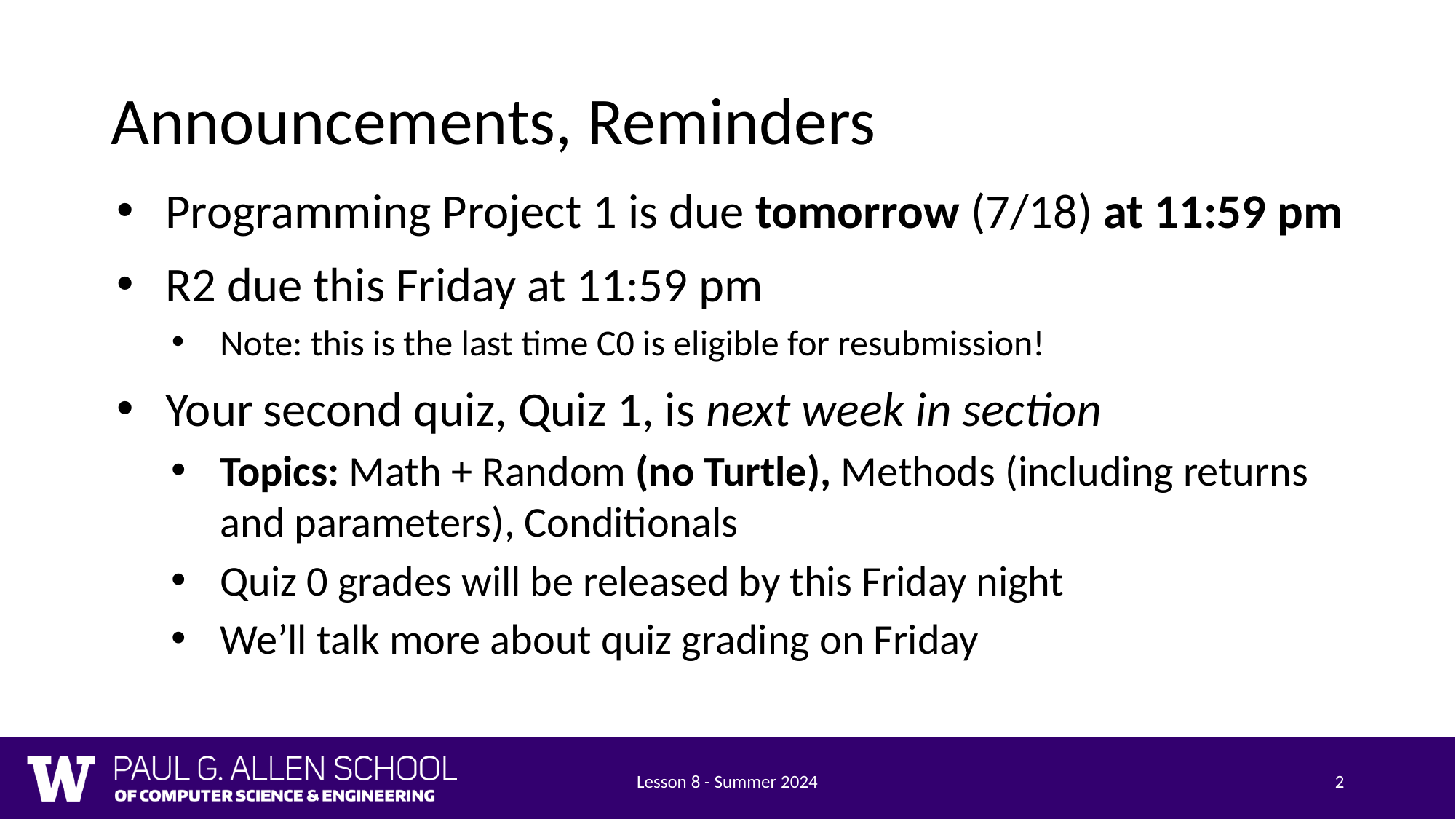

# Announcements, Reminders
Programming Project 1 is due tomorrow (7/18) at 11:59 pm
R2 due this Friday at 11:59 pm
Note: this is the last time C0 is eligible for resubmission!
Your second quiz, Quiz 1, is next week in section
Topics: Math + Random (no Turtle), Methods (including returns and parameters), Conditionals
Quiz 0 grades will be released by this Friday night
We’ll talk more about quiz grading on Friday

Lesson 8 - Summer 2024
2